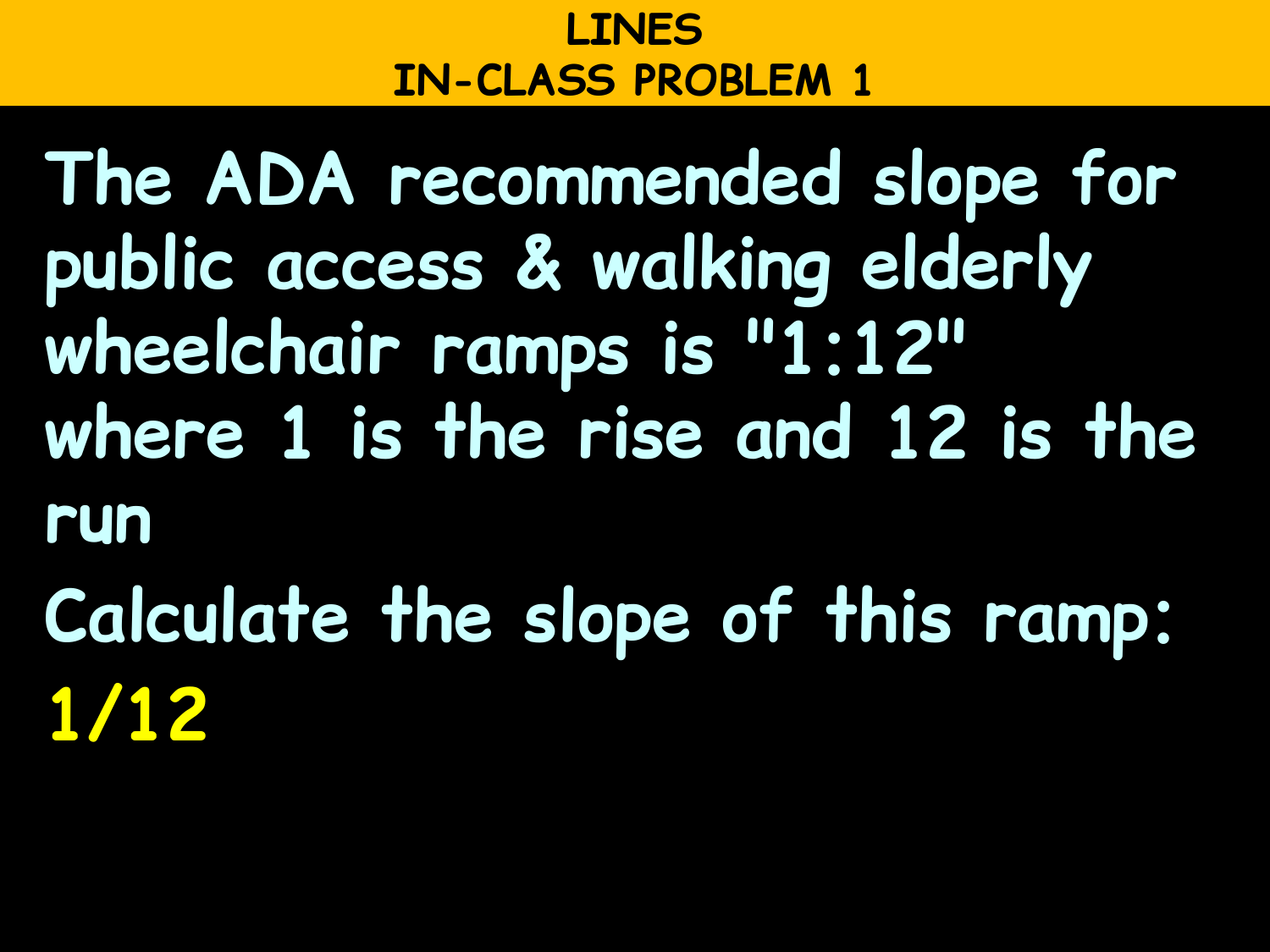

LINES
IN-CLASS PROBLEM 1
The ADA recommended slope for public access & walking elderly wheelchair ramps is "1:12"  where 1 is the rise and 12 is the run
Calculate the slope of this ramp:
1/12